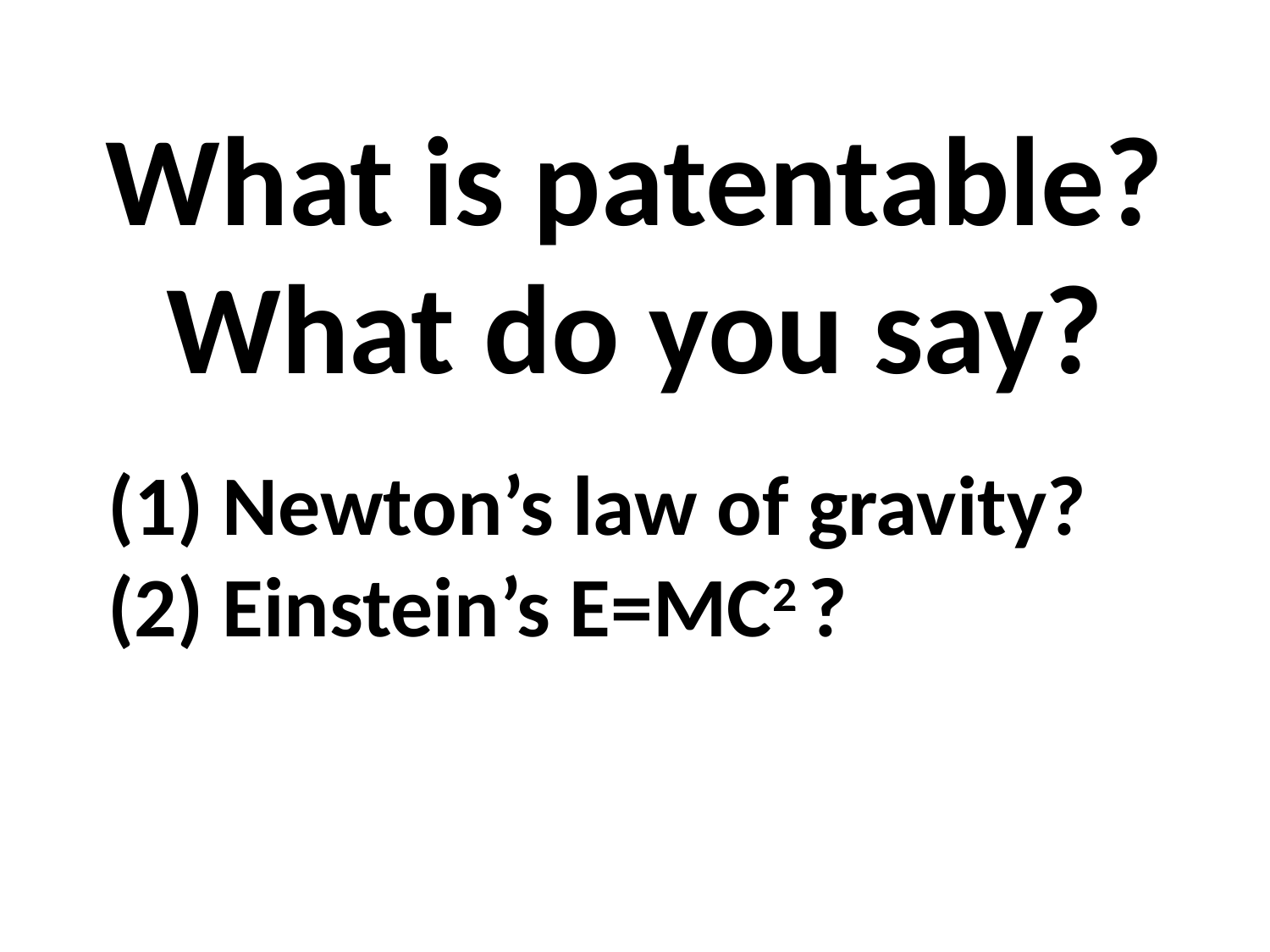

What is patentable?
What do you say?
(1) Newton’s law of gravity?
(2) Einstein’s E=MC2 ?